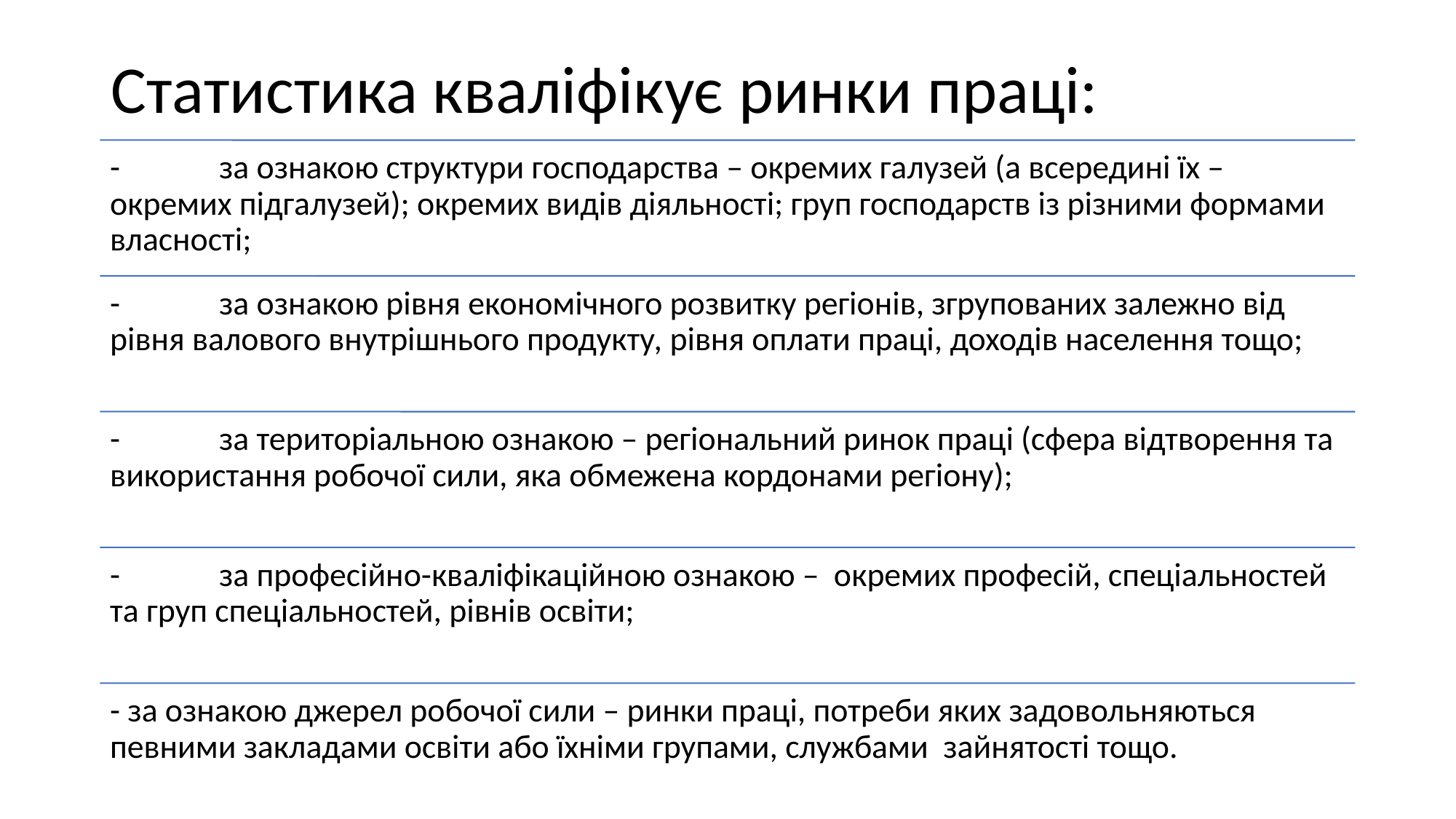

# Статистика кваліфікує ринки праці:
-	за ознакою структури господарства – окремих галузей (а всередині їх – окремих підгалузей); окремих видів діяльності; груп господарств із різними формами власності;
-	за ознакою рівня економічного розвитку регіонів, згрупованих залежно від рівня валового внутрішнього продукту, рівня оплати праці, доходів населення тощо;
-	за територіальною ознакою – регіональний ринок праці (сфера відтворення та використання робочої сили, яка обмежена кордонами регіону);
-	за професійно-кваліфікаційною ознакою –  окремих професій, спеціальностей та груп спеціальностей, рівнів освіти;
- за ознакою джерел робочої сили – ринки праці, потреби яких задовольняються певними закладами освіти або їхніми групами, службами  зайнятості тощо.